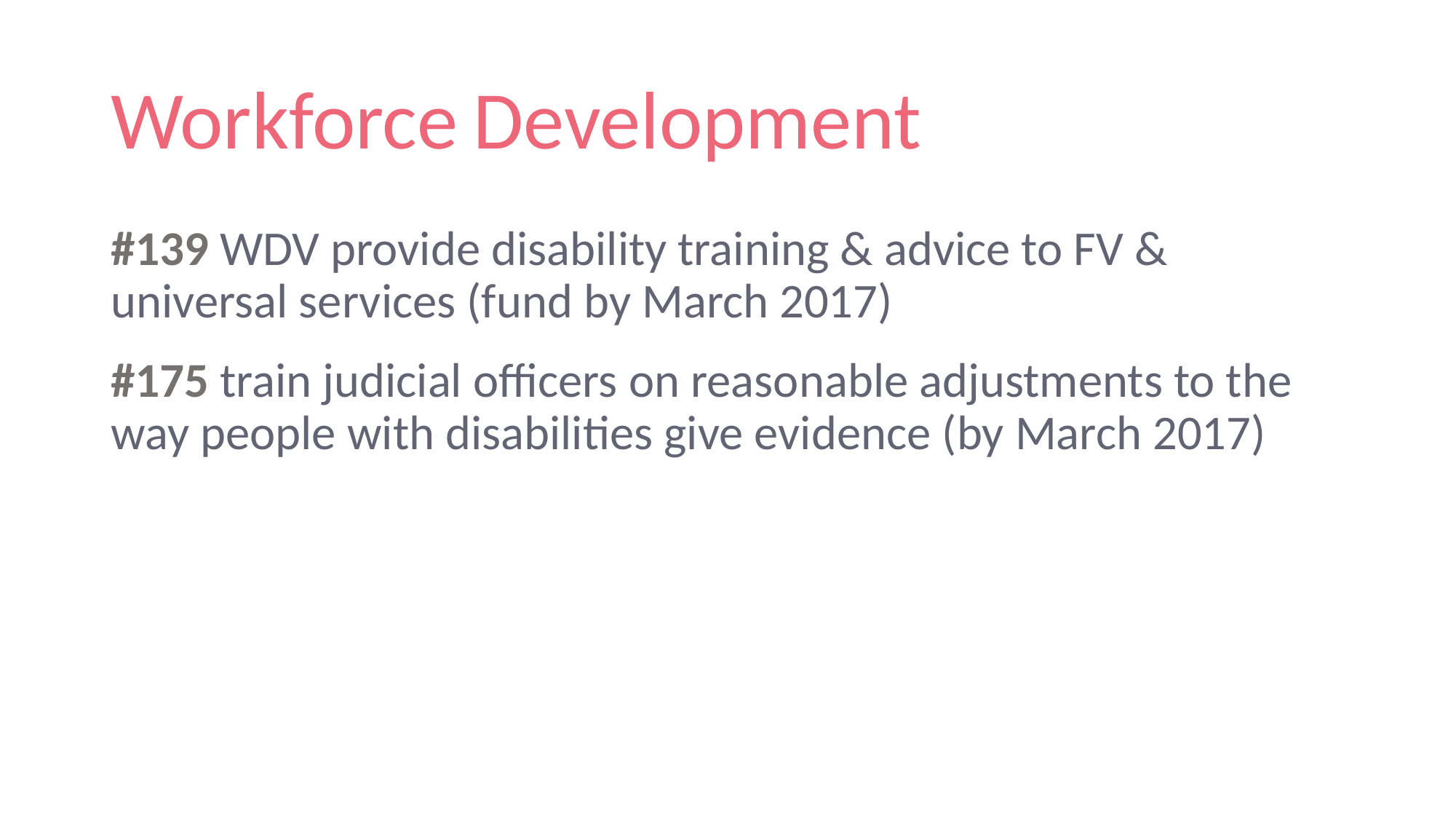

# Workforce Development
#139 WDV provide disability training & advice to FV & universal services (fund by March 2017)
#175 train judicial officers on reasonable adjustments to the way people with disabilities give evidence (by March 2017)